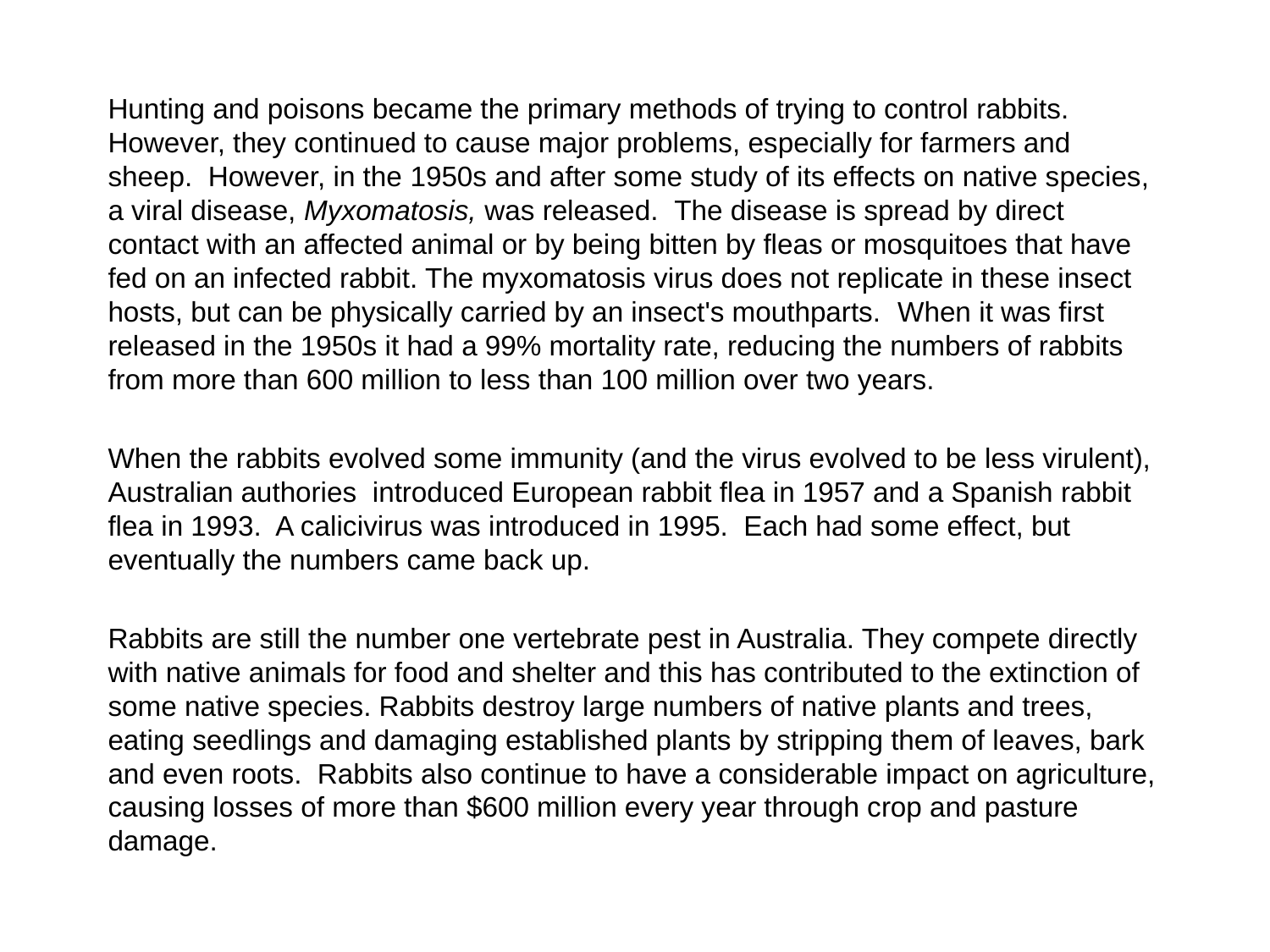

Hunting and poisons became the primary methods of trying to control rabbits.  However, they continued to cause major problems, especially for farmers and sheep.  However, in the 1950s and after some study of its effects on native species, a viral disease, Myxomatosis, was released.  The disease is spread by direct contact with an affected animal or by being bitten by fleas or mosquitoes that have fed on an infected rabbit. The myxomatosis virus does not replicate in these insect hosts, but can be physically carried by an insect's mouthparts.  When it was first released in the 1950s it had a 99% mortality rate, reducing the numbers of rabbits from more than 600 million to less than 100 million over two years.

When the rabbits evolved some immunity (and the virus evolved to be less virulent), Australian authories  introduced European rabbit flea in 1957 and a Spanish rabbit flea in 1993.  A calicivirus was introduced in 1995.  Each had some effect, but eventually the numbers came back up.

Rabbits are still the number one vertebrate pest in Australia. They compete directly with native animals for food and shelter and this has contributed to the extinction of some native species. Rabbits destroy large numbers of native plants and trees, eating seedlings and damaging established plants by stripping them of leaves, bark and even roots.  Rabbits also continue to have a considerable impact on agriculture, causing losses of more than $600 million every year through crop and pasture damage.